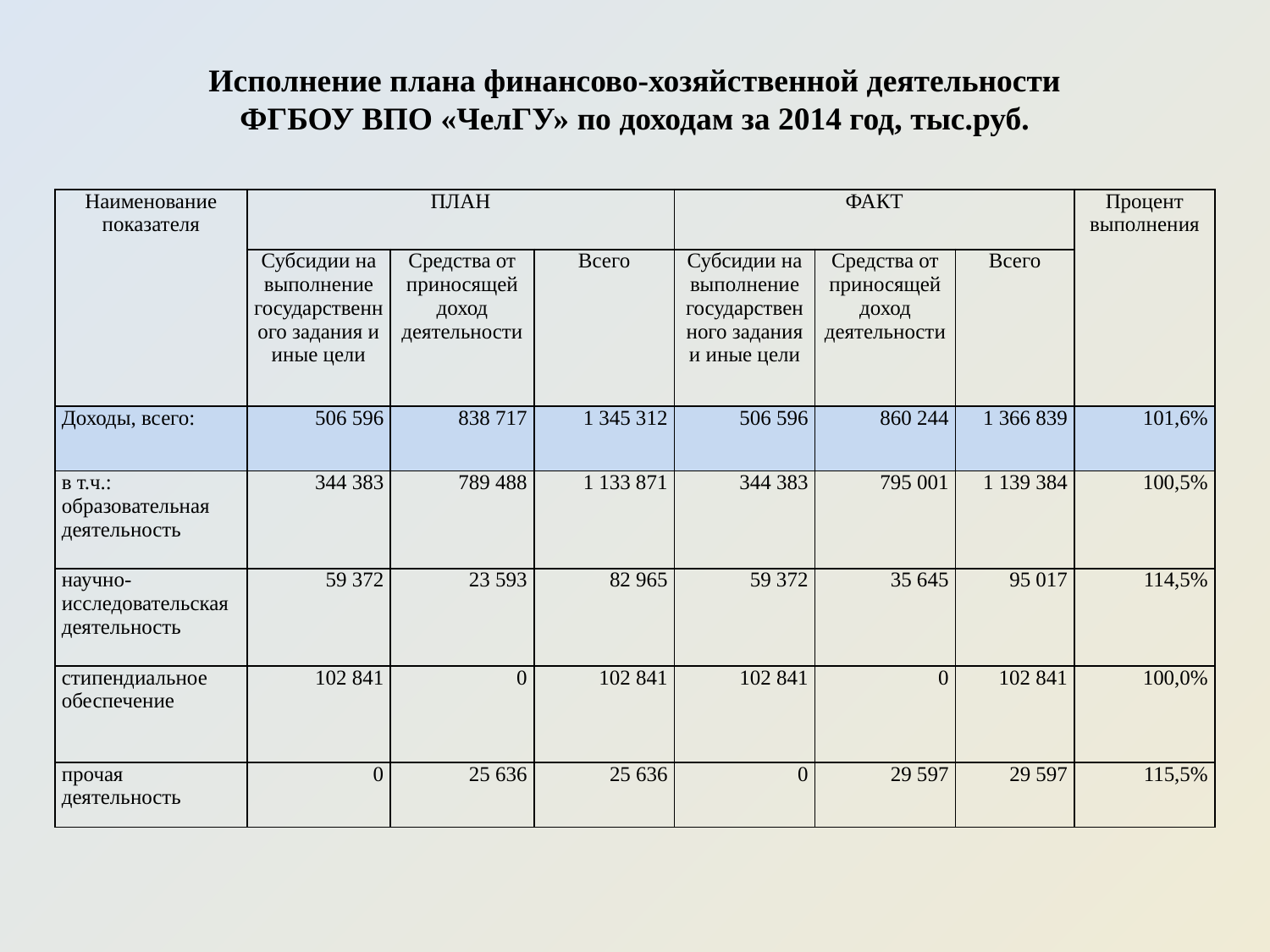

# Исполнение плана финансово-хозяйственной деятельности ФГБОУ ВПО «ЧелГУ» по доходам за 2014 год, тыс.руб.
| Наименование показателя | ПЛАН |  |  | ФАКТ |  |  | Процент выполнения |
| --- | --- | --- | --- | --- | --- | --- | --- |
|  | Субсидии на выполнение государственного задания и иные цели | Средства от приносящей доход деятельности | Всего | Субсидии на выполнение государственного задания и иные цели | Средства от приносящей доход деятельности | Всего |  |
| Доходы, всего: | 506 596 | 838 717 | 1 345 312 | 506 596 | 860 244 | 1 366 839 | 101,6% |
| в т.ч.: образовательная деятельность | 344 383 | 789 488 | 1 133 871 | 344 383 | 795 001 | 1 139 384 | 100,5% |
| научно-исследовательская деятельность | 59 372 | 23 593 | 82 965 | 59 372 | 35 645 | 95 017 | 114,5% |
| стипендиальное обеспечение | 102 841 | 0 | 102 841 | 102 841 | 0 | 102 841 | 100,0% |
| прочая деятельность | 0 | 25 636 | 25 636 | 0 | 29 597 | 29 597 | 115,5% |